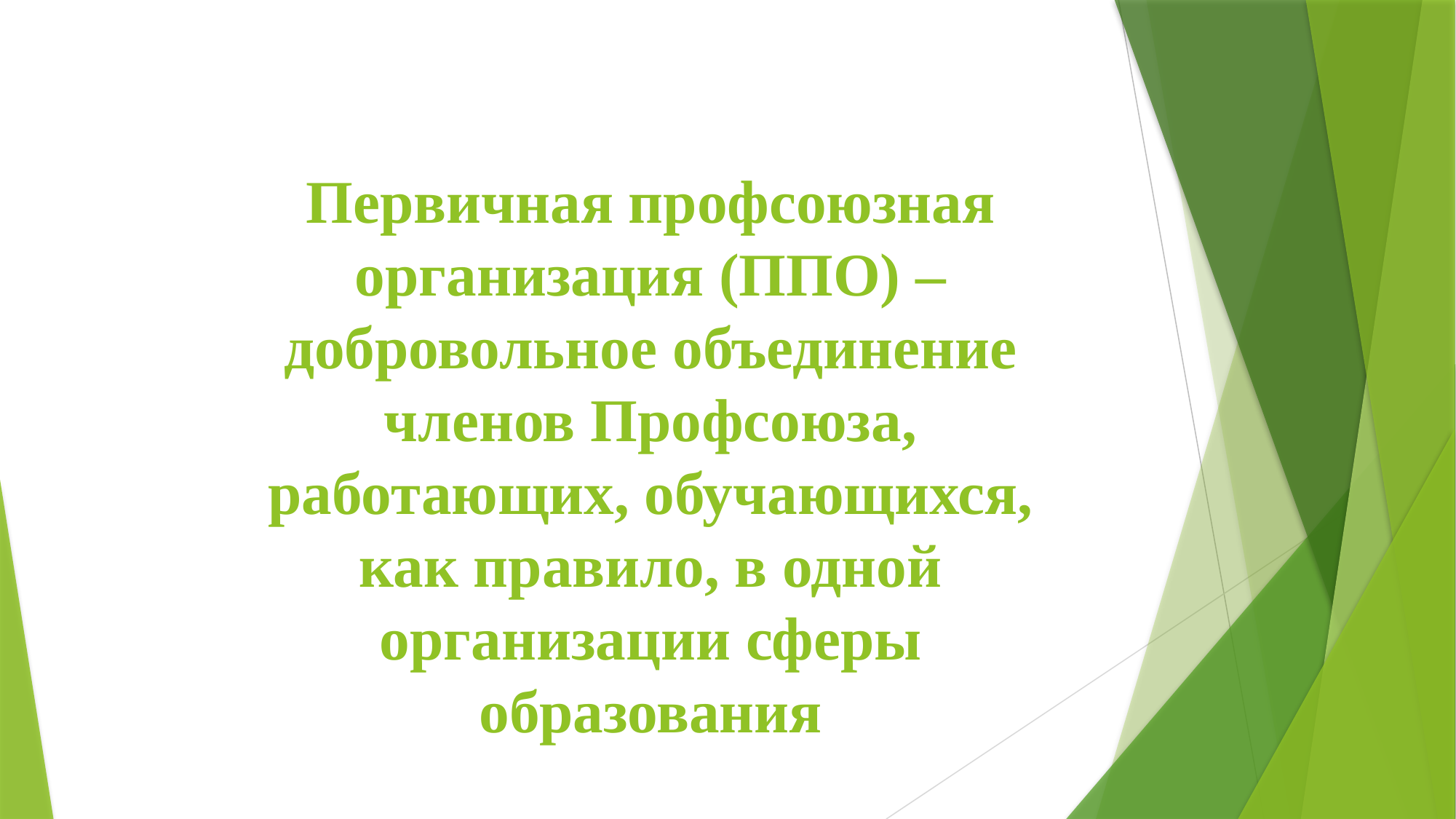

Первичная профсоюзная организация (ППО) – добровольное объединение членов Профсоюза, работающих, обучающихся, как правило, в одной организации сферы образования